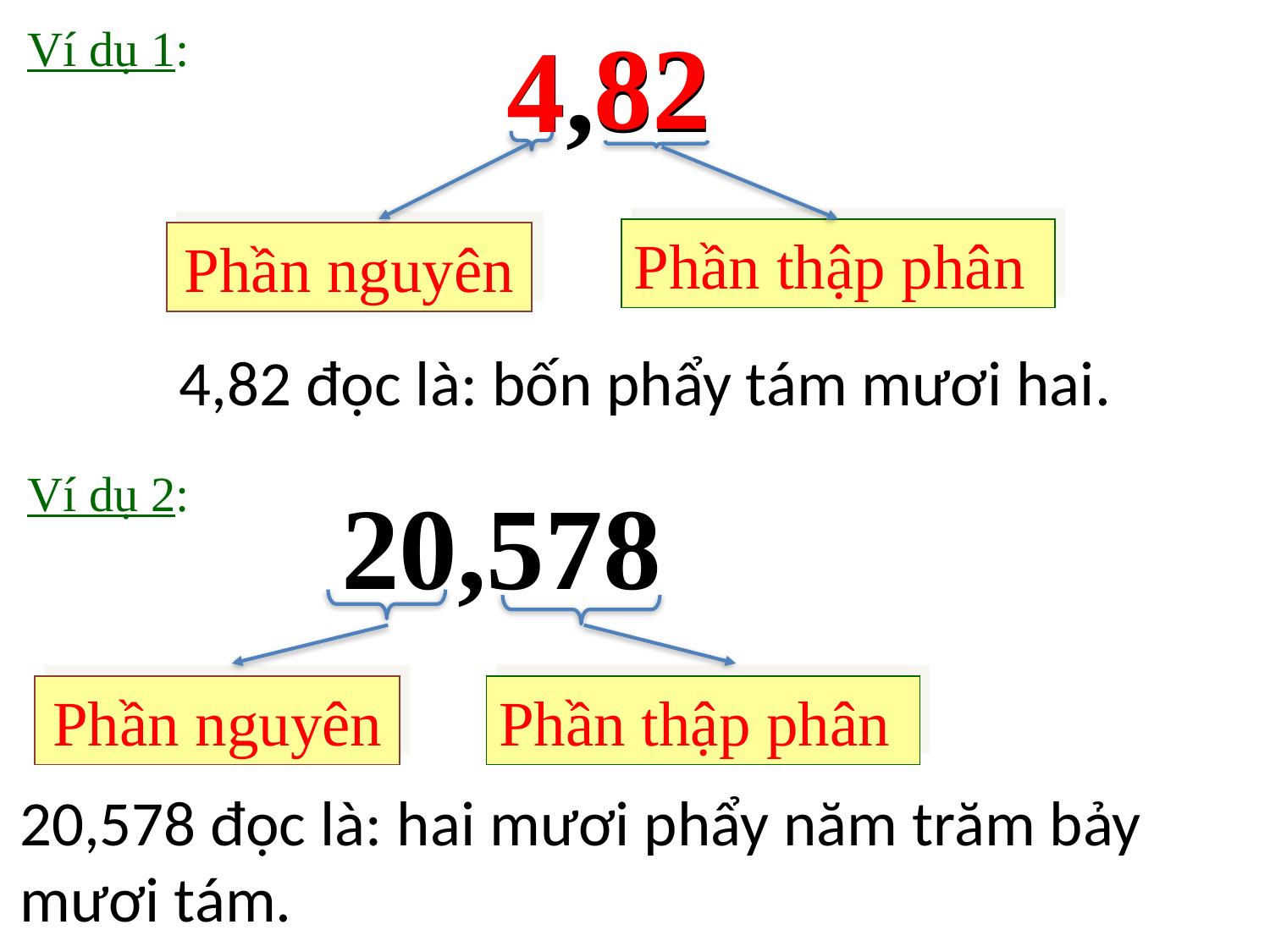

82
4,82
4
Ví dụ 1:

Phần thập phân
Phần nguyên
4,82 đọc là: bốn phẩy tám mươi hai.
Ví dụ 2:
20,578

Phần nguyên
Phần thập phân
20,578 đọc là: hai mươi phẩy năm trăm bảy mươi tám.